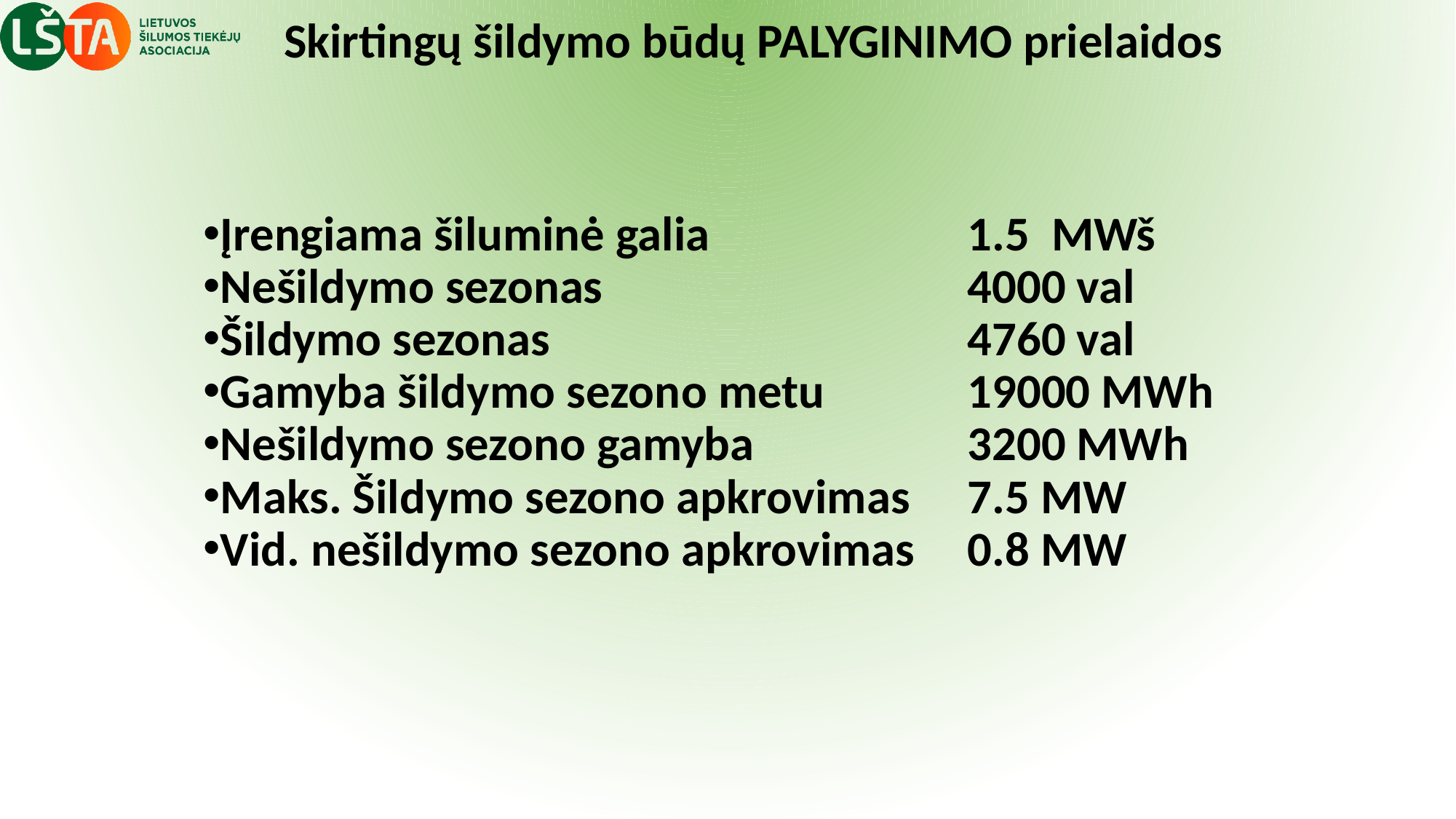

# Skirtingų šildymo būdų PALYGINIMO prielaidos
Įrengiama šiluminė galia  			1.5  MWš
Nešildymo sezonas 				4000 val
Šildymo sezonas 				4760 val
Gamyba šildymo sezono metu 		19000 MWh
Nešildymo sezono gamyba 		3200 MWh
Maks. Šildymo sezono apkrovimas 	7.5 MW
Vid. nešildymo sezono apkrovimas 	0.8 MW